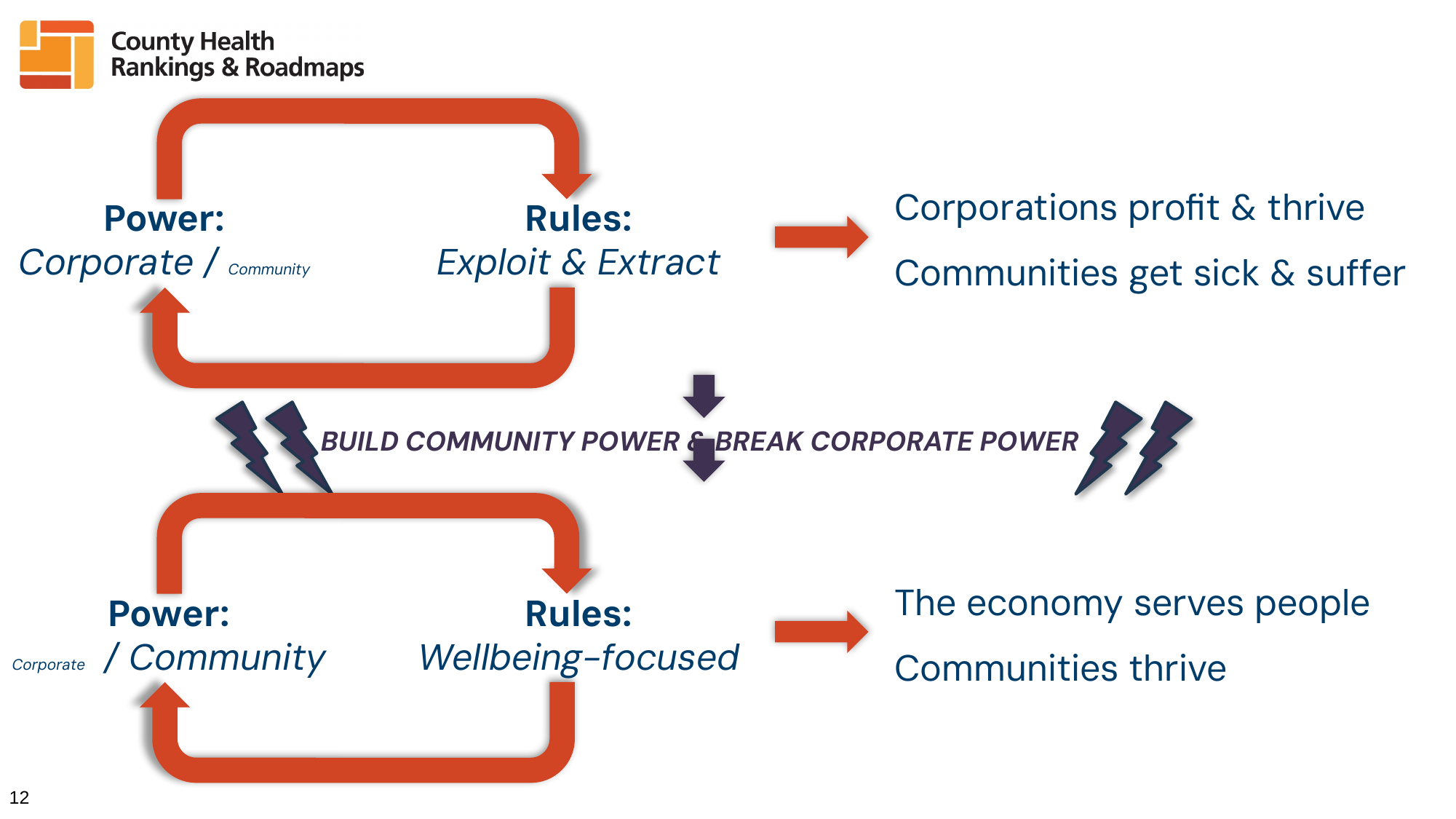

Corporations profit & thrive
Communities get sick & suffer
Rules:
Exploit & Extract
Power:
Corporate / Community

BUILD COMMUNITY POWER & BREAK CORPORATE POWER

The economy serves people
Communities thrive

Rules:
Wellbeing-focused
Power:
Corporate  / Community

12